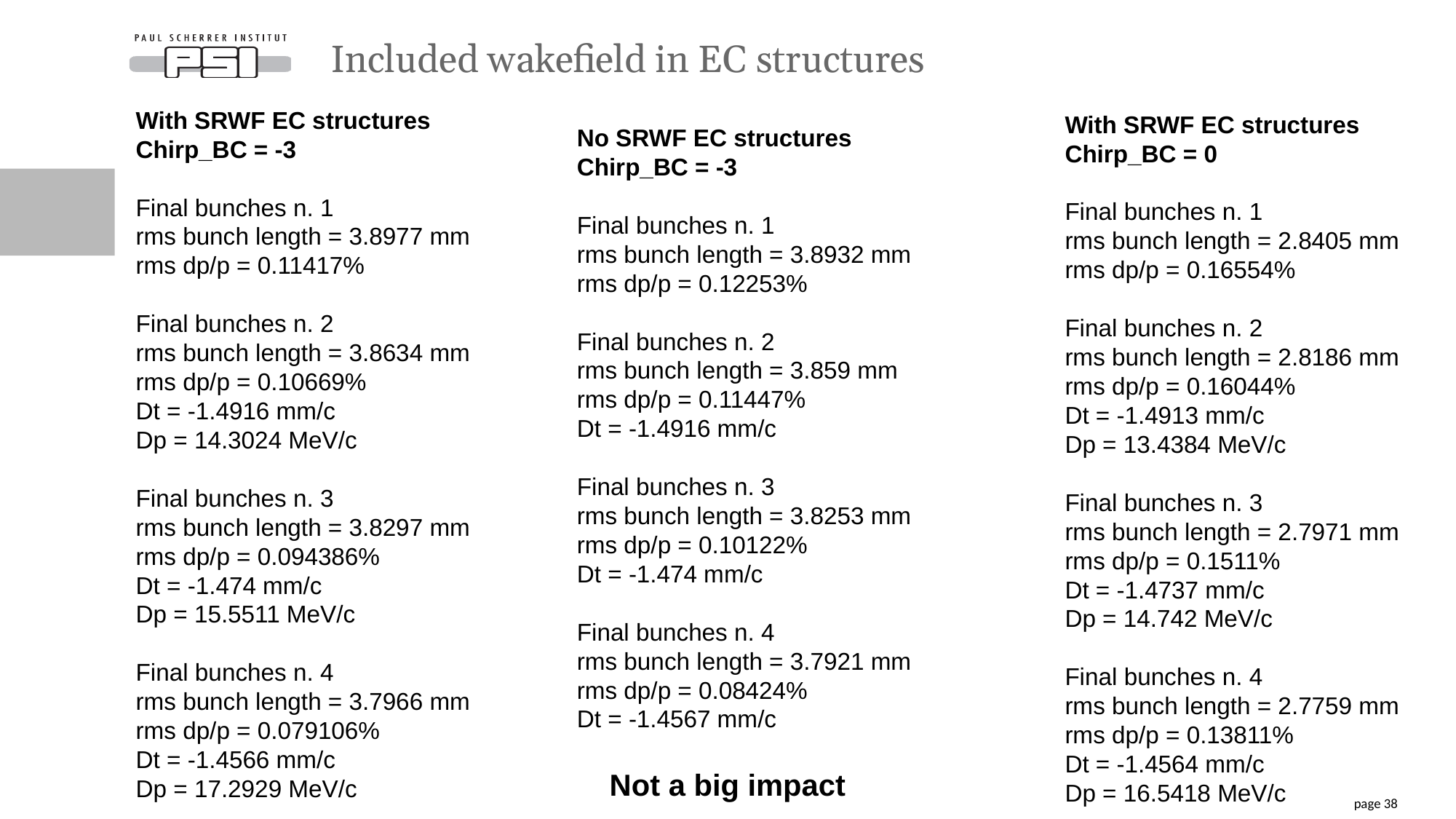

# Included wakefield in EC structures
With SRWF EC structures
Chirp_BC = -3

Final bunches n. 1
rms bunch length = 3.8977 mm
rms dp/p = 0.11417%

Final bunches n. 2
rms bunch length = 3.8634 mm
rms dp/p = 0.10669%
Dt = -1.4916 mm/c
Dp = 14.3024 MeV/c

Final bunches n. 3
rms bunch length = 3.8297 mm
rms dp/p = 0.094386%
Dt = -1.474 mm/c
Dp = 15.5511 MeV/c

Final bunches n. 4
rms bunch length = 3.7966 mm
rms dp/p = 0.079106%
Dt = -1.4566 mm/c
Dp = 17.2929 MeV/c
With SRWF EC structures
Chirp_BC = 0

Final bunches n. 1
rms bunch length = 2.8405 mm
rms dp/p = 0.16554%

Final bunches n. 2
rms bunch length = 2.8186 mm
rms dp/p = 0.16044%
Dt = -1.4913 mm/c
Dp = 13.4384 MeV/c

Final bunches n. 3
rms bunch length = 2.7971 mm
rms dp/p = 0.1511%
Dt = -1.4737 mm/c
Dp = 14.742 MeV/c

Final bunches n. 4
rms bunch length = 2.7759 mm
rms dp/p = 0.13811%
Dt = -1.4564 mm/c
Dp = 16.5418 MeV/c
No SRWF EC structures
Chirp_BC = -3

Final bunches n. 1
rms bunch length = 3.8932 mm
rms dp/p = 0.12253%

Final bunches n. 2
rms bunch length = 3.859 mm
rms dp/p = 0.11447%
Dt = -1.4916 mm/c

Final bunches n. 3
rms bunch length = 3.8253 mm
rms dp/p = 0.10122%
Dt = -1.474 mm/c

Final bunches n. 4
rms bunch length = 3.7921 mm
rms dp/p = 0.08424%
Dt = -1.4567 mm/c
Not a big impact
page 38